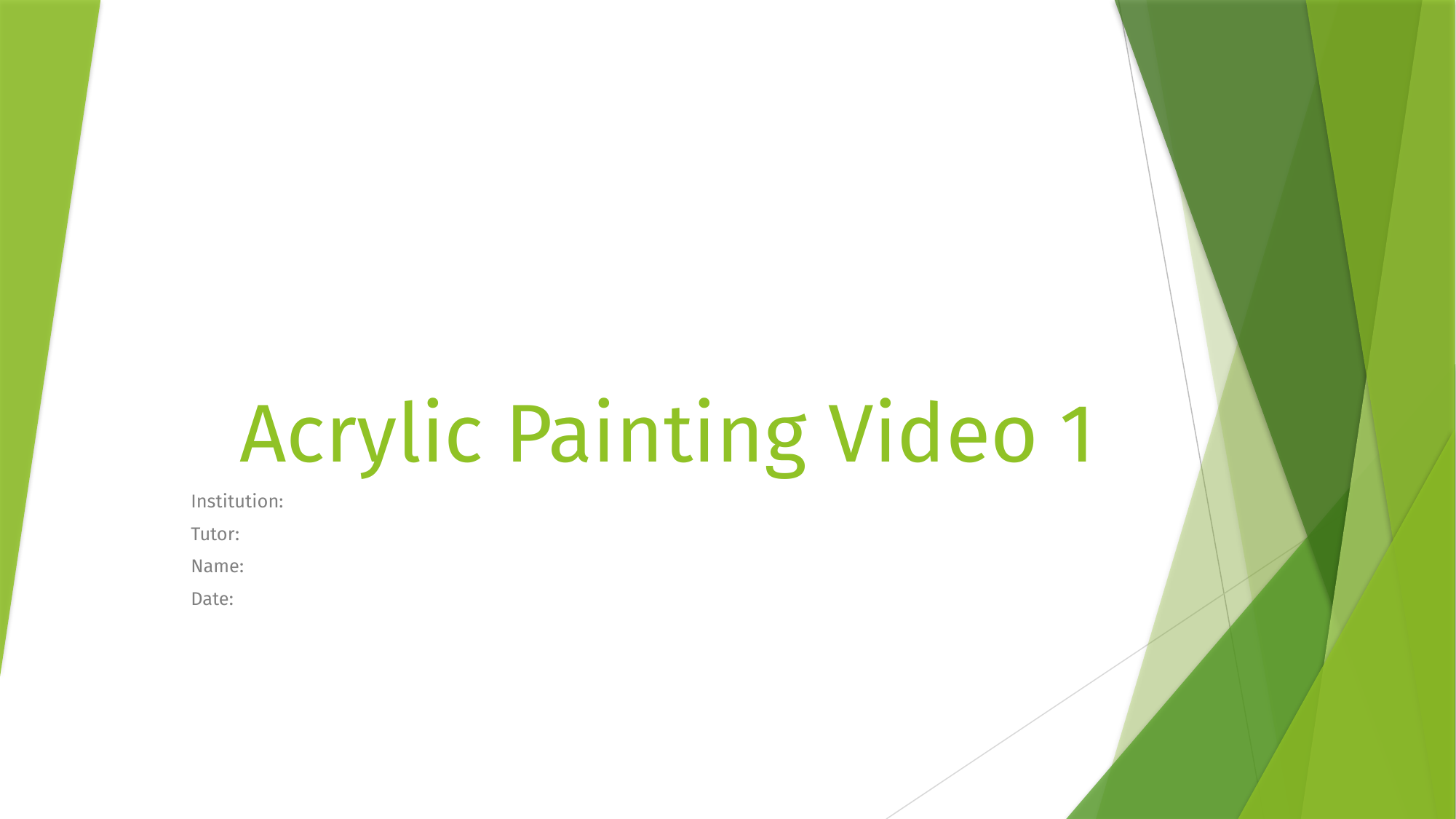

# Acrylic Painting Video 1
Institution:
Tutor:
Name:
Date: